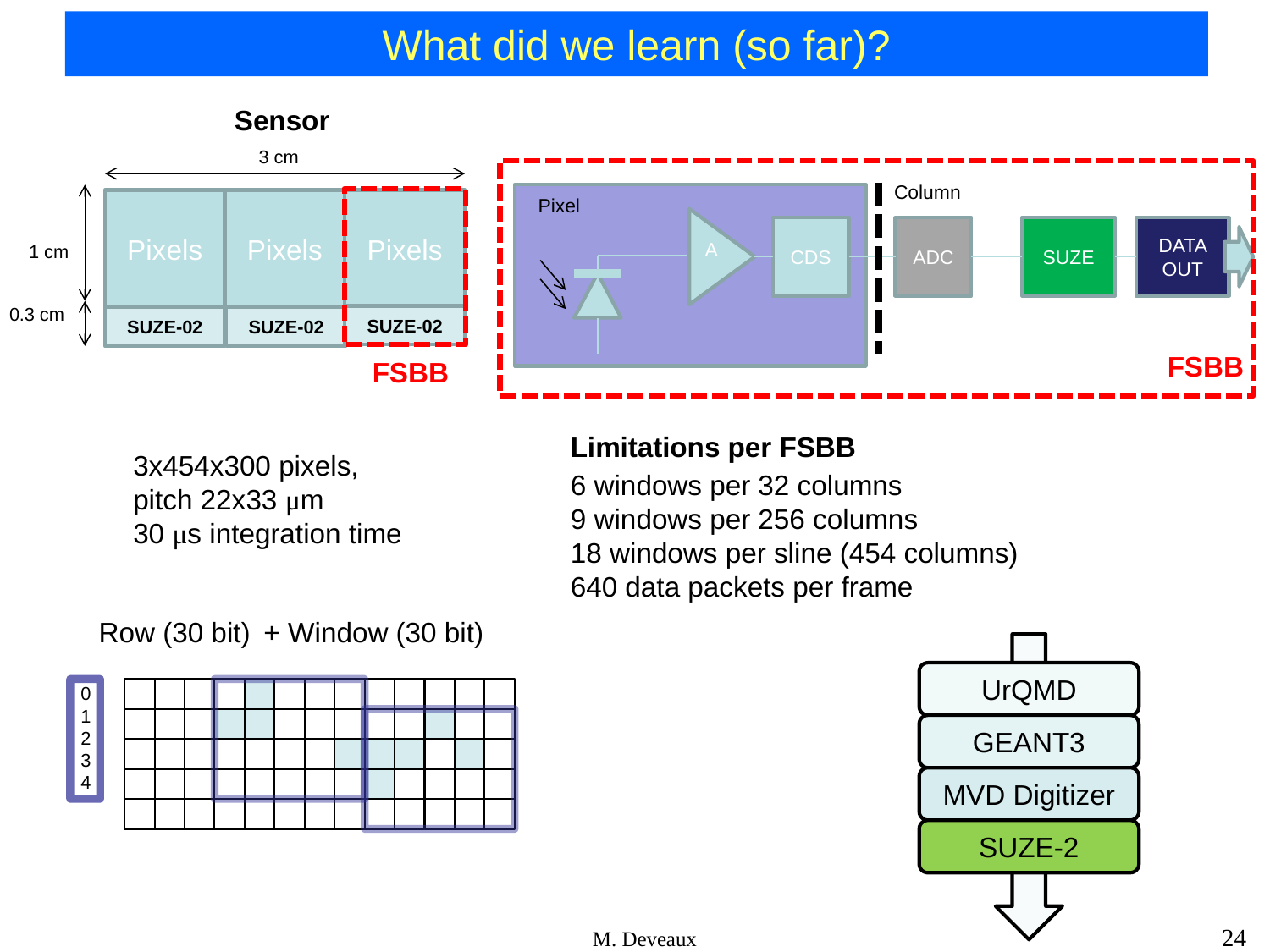

# What did we learn (so far)?
Sensor
3 cm
Pixels
Pixels
Pixels
1 cm
0.3 cm
SUZE-02
SUZE-02
SUZE-02

Column

Pixel
CDS
ADC
SUZE
DATA OUT

A

FSBB
FSBB
Limitations per FSBB
6 windows per 32 columns
9 windows per 256 columns
18 windows per sline (454 columns)
640 data packets per frame
3x454x300 pixels,
pitch 22x33 μm
30 μs integration time
Row (30 bit)
+ Window (30 bit)
0
1
2
3
4

UrQMD
GEANT3
MVD Digitizer
SUZE-2
24
M. Deveaux